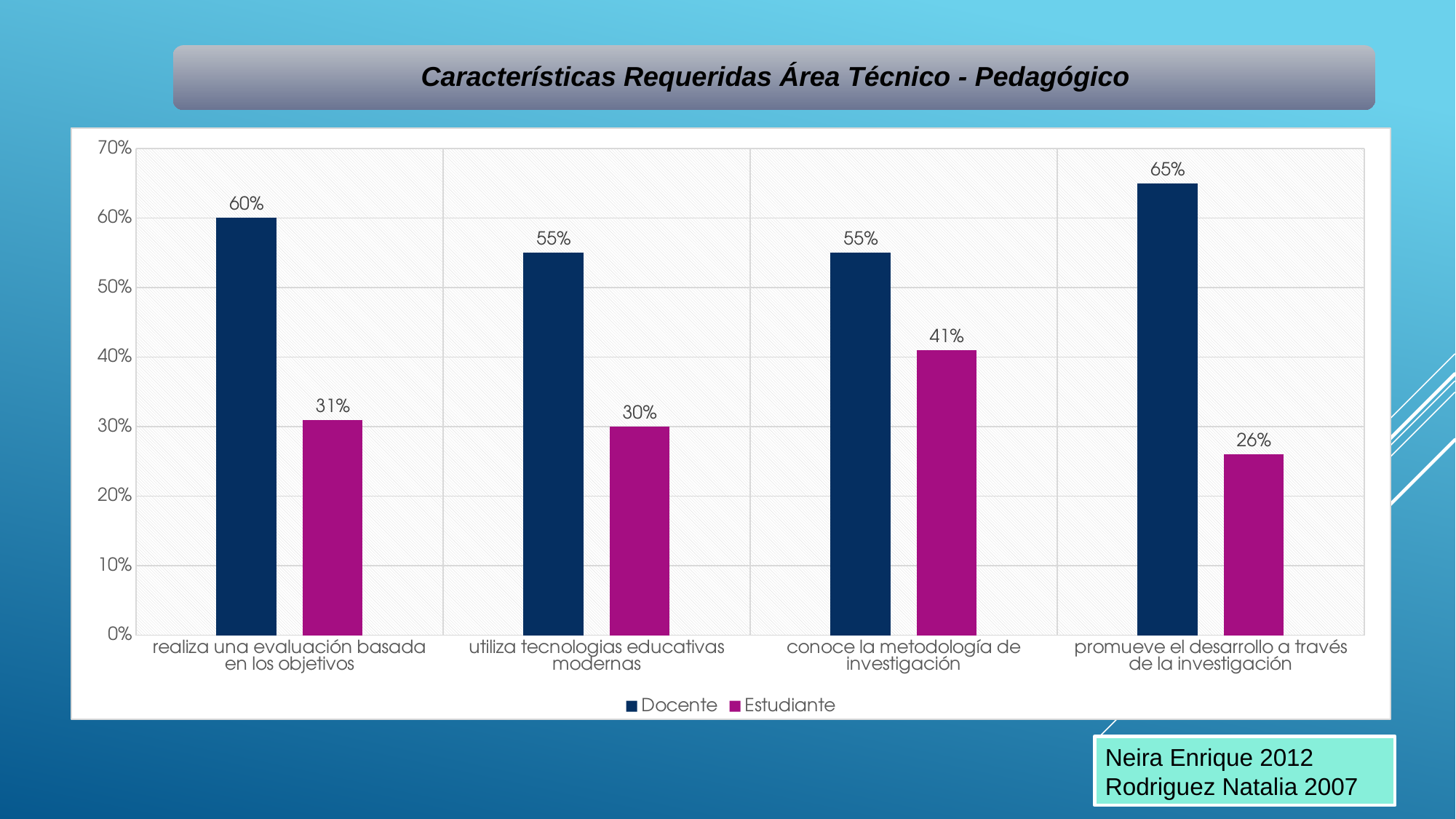

Características Requeridas Área Técnico - Pedagógico

### Chart

| Category | Docente | Estudiante |
|---|---|---|
| realiza una evaluación basada en los objetivos | 0.6 | 0.31 |
| utiliza tecnologias educativas modernas | 0.55 | 0.3 |
| conoce la metodología de investigación | 0.55 | 0.41 |
| promueve el desarrollo a través de la investigación | 0.65 | 0.26 |

Neira Enrique 2012
Rodriguez Natalia 2007